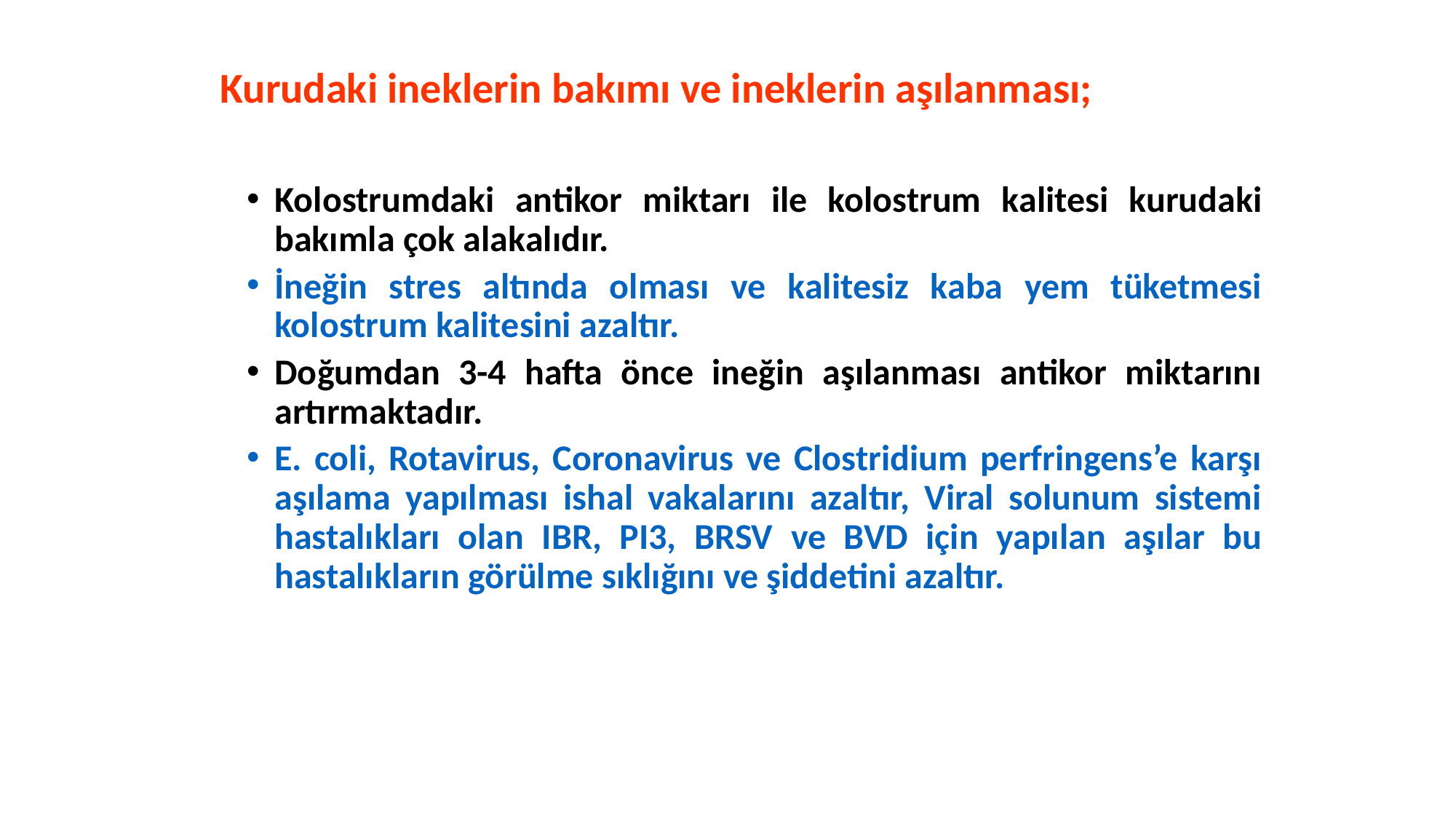

Kurudaki ineklerin bakımı ve ineklerin aşılanması;

Kolostrumdaki antikor miktarı ile kolostrum kalitesi kurudaki bakımla çok alakalıdır.
İneğin stres altında olması ve kalitesiz kaba yem tüketmesi kolostrum kalitesini azaltır.
Doğumdan 3-4 hafta önce ineğin aşılanması antikor miktarını artırmaktadır.
E. coli, Rotavirus, Coronavirus ve Clostridium perfringens’e karşı aşılama yapılması ishal vakalarını azaltır, Viral solunum sistemi hastalıkları olan IBR, PI3, BRSV ve BVD için yapılan aşılar bu hastalıkların görülme sıklığını ve şiddetini azaltır.
#